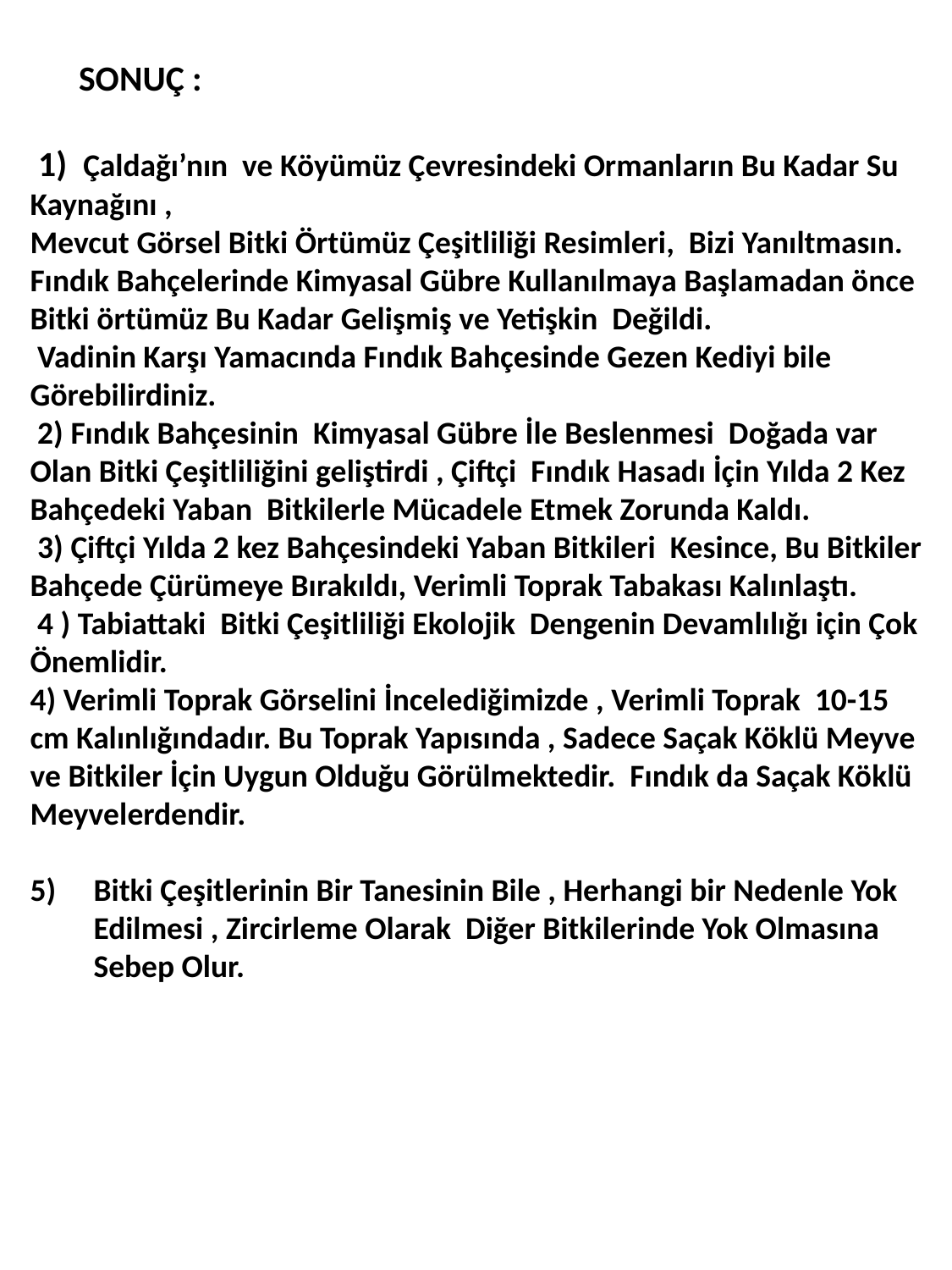

# SONUÇ :
 1)  Çaldağı’nın  ve Köyümüz Çevresindeki Ormanların Bu Kadar Su Kaynağını ,
Mevcut Görsel Bitki Örtümüz Çeşitliliği Resimleri,  Bizi Yanıltmasın. Fındık Bahçelerinde Kimyasal Gübre Kullanılmaya Başlamadan önce Bitki örtümüz Bu Kadar Gelişmiş ve Yetişkin  Değildi.
 Vadinin Karşı Yamacında Fındık Bahçesinde Gezen Kediyi bile  Görebilirdiniz.
 2) Fındık Bahçesinin  Kimyasal Gübre İle Beslenmesi  Doğada var Olan Bitki Çeşitliliğini geliştirdi , Çiftçi  Fındık Hasadı İçin Yılda 2 Kez Bahçedeki Yaban  Bitkilerle Mücadele Etmek Zorunda Kaldı.
 3) Çiftçi Yılda 2 kez Bahçesindeki Yaban Bitkileri  Kesince, Bu Bitkiler Bahçede Çürümeye Bırakıldı, Verimli Toprak Tabakası Kalınlaştı.
 4 ) Tabiattaki  Bitki Çeşitliliği Ekolojik  Dengenin Devamlılığı için Çok Önemlidir.
4) Verimli Toprak Görselini İncelediğimizde , Verimli Toprak  10-15 cm Kalınlığındadır. Bu Toprak Yapısında , Sadece Saçak Köklü Meyve ve Bitkiler İçin Uygun Olduğu Görülmektedir.  Fındık da Saçak Köklü Meyvelerdendir.

Bitki Çeşitlerinin Bir Tanesinin Bile , Herhangi bir Nedenle Yok  Edilmesi , Zircirleme Olarak  Diğer Bitkilerinde Yok Olmasına Sebep Olur.